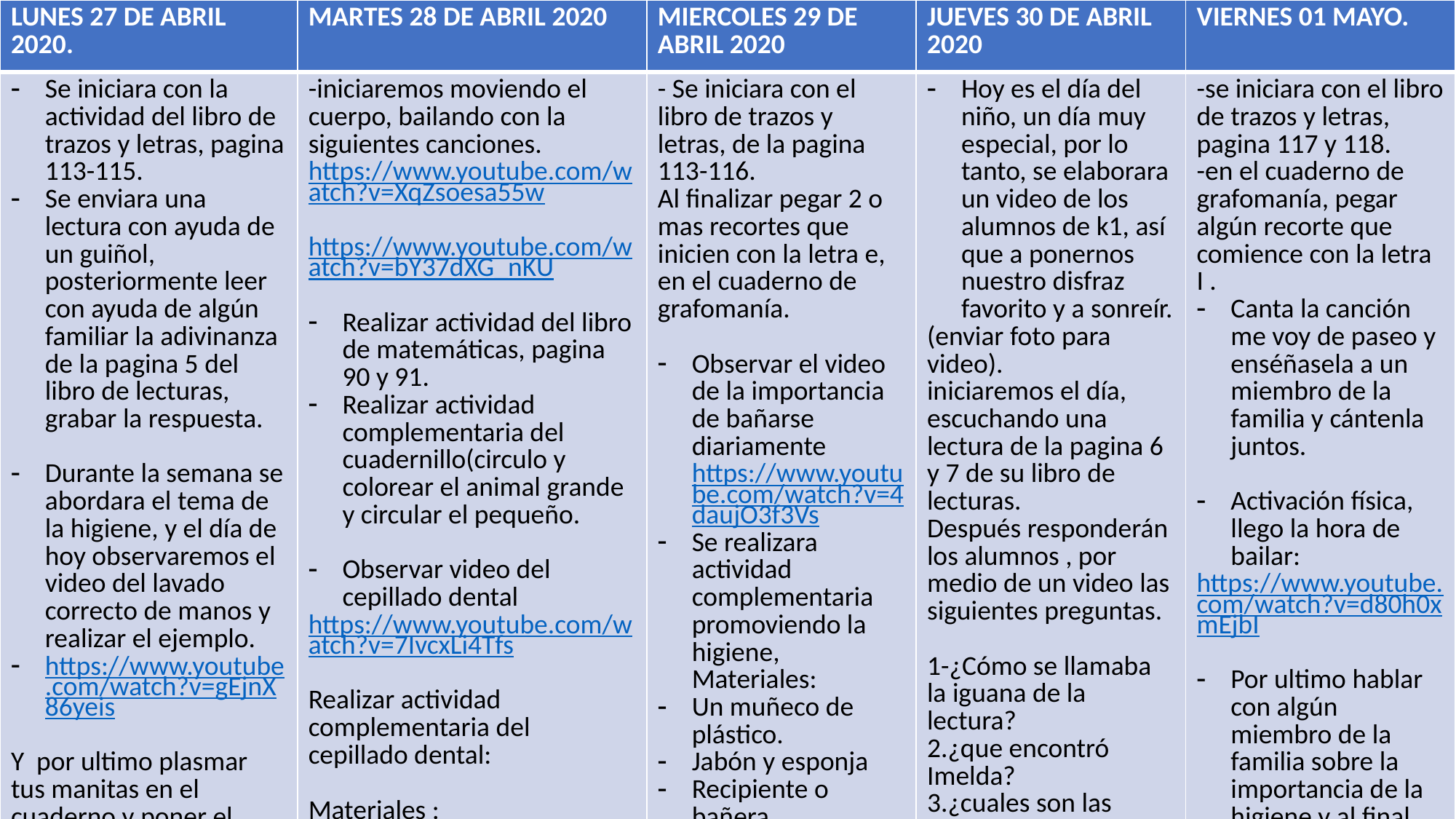

| LUNES 27 DE ABRIL 2020. | MARTES 28 DE ABRIL 2020 | MIERCOLES 29 DE ABRIL 2020 | JUEVES 30 DE ABRIL 2020 | VIERNES 01 MAYO. |
| --- | --- | --- | --- | --- |
| Se iniciara con la actividad del libro de trazos y letras, pagina 113-115. Se enviara una lectura con ayuda de un guiñol, posteriormente leer con ayuda de algún familiar la adivinanza de la pagina 5 del libro de lecturas, grabar la respuesta. Durante la semana se abordara el tema de la higiene, y el día de hoy observaremos el video del lavado correcto de manos y realizar el ejemplo. https://www.youtube.com/watch?v=gEjnX86yeis Y por ultimo plasmar tus manitas en el cuaderno y poner el titulo de “mis manitas limpias”, colorear o rellenar el dibujo de algún material que tengas en casa. -envió de evidencias. | -iniciaremos moviendo el cuerpo, bailando con la siguientes canciones. https://www.youtube.com/watch?v=XqZsoesa55w https://www.youtube.com/watch?v=bY37dXG\_nKU Realizar actividad del libro de matemáticas, pagina 90 y 91. Realizar actividad complementaria del cuadernillo(circulo y colorear el animal grande y circular el pequeño. Observar video del cepillado dental https://www.youtube.com/watch?v=7IvcxLi4Tfs Realizar actividad complementaria del cepillado dental: Materiales : -Una hoja de maquina -crayolas -Una bolsa ziplot -Plumón de agua. -Se enviara instrucciones por el grupo. -envió de evidencias. | - Se iniciara con el libro de trazos y letras, de la pagina 113-116. Al finalizar pegar 2 o mas recortes que inicien con la letra e, en el cuaderno de grafomanía. Observar el video de la importancia de bañarse diariamente https://www.youtube.com/watch?v=4daujO3f3Vs Se realizara actividad complementaria promoviendo la higiene, Materiales: Un muñeco de plástico. Jabón y esponja Recipiente o bañera. Agua Buscaremos un lugar cómodo y bañaremos a nuestro muñeco, con agua y jabón. -envió de evidencia. | Hoy es el día del niño, un día muy especial, por lo tanto, se elaborara un video de los alumnos de k1, así que a ponernos nuestro disfraz favorito y a sonreír. (enviar foto para video). iniciaremos el día, escuchando una lectura de la pagina 6 y 7 de su libro de lecturas. Después responderán los alumnos , por medio de un video las siguientes preguntas. 1-¿Cómo se llamaba la iguana de la lectura? 2.¿que encontró Imelda? 3.¿cuales son las palabras mágicas? Del libro de matemáticas pagina 92 y 93. Y del cuadernillo la actividad del triangulo mas grande y colorear los animales medianos, después pegar la actividad en el cuaderno de matemáticas. Actividad del libro de manualidades, pagina 30. Evidencias. | -se iniciara con el libro de trazos y letras, pagina 117 y 118. -en el cuaderno de grafomanía, pegar algún recorte que comience con la letra I . Canta la canción me voy de paseo y enséñasela a un miembro de la familia y cántenla juntos. Activación física, llego la hora de bailar: https://www.youtube.com/watch?v=d80h0xmEjbI Por ultimo hablar con algún miembro de la familia sobre la importancia de la higiene y al final, pegar recortes de los accesorios que necesitamos para una buena higiene, en el cuaderno rojo de grafomanía. - Evidencias. |